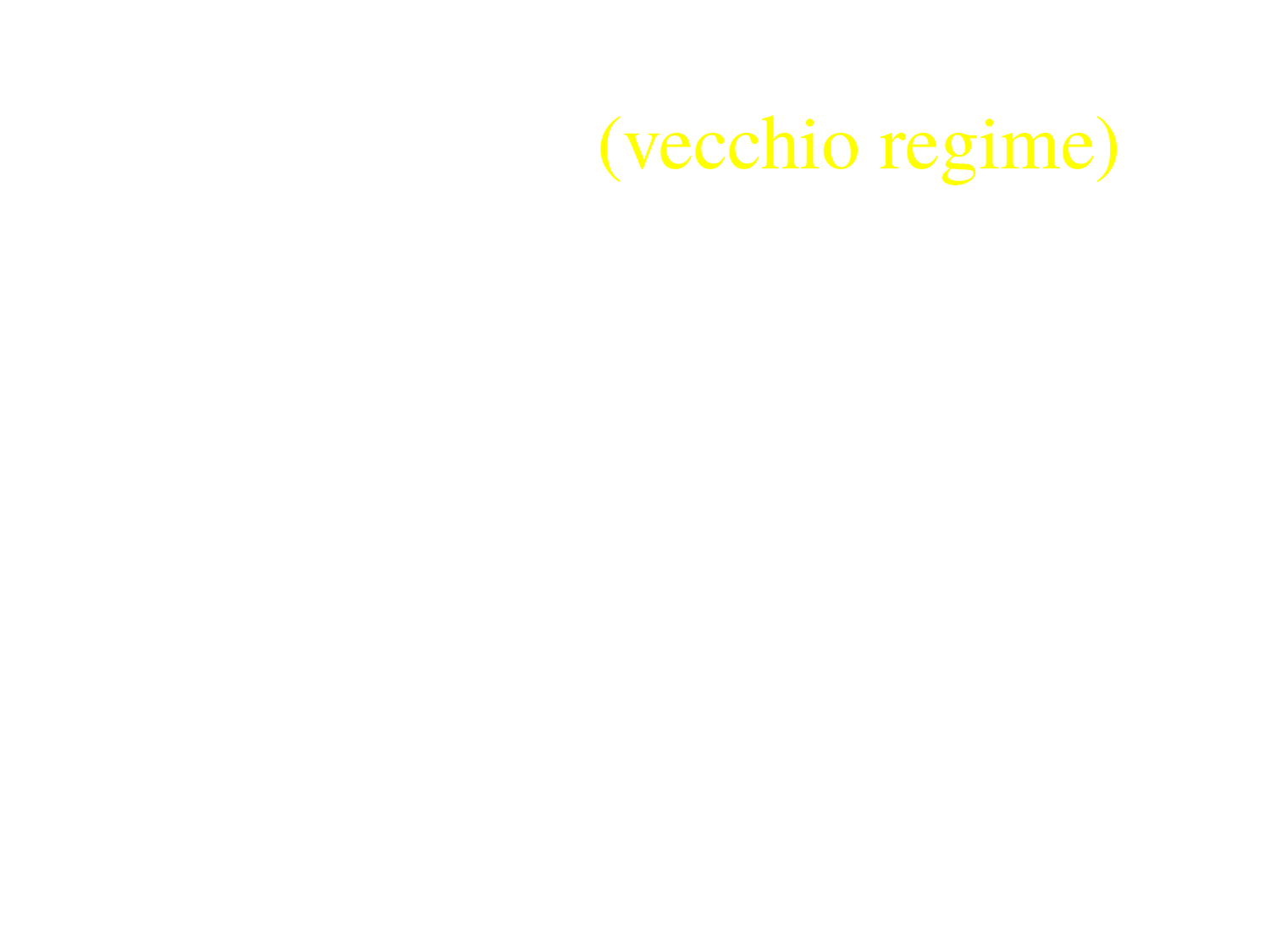

# redditi di capitale: titoli obbligazionari (vecchio regime)
se emessi da soggetti diversi da società quotate, banche e Stato, gli interessi e altri proventi sono soggetti ad una ritenuta a titolo di imposta (art.26, c.1, d.p.r. 600/1973):
del 27% se durata inferiore a 18 mesi;
del 12,5% se durata pari o superiore a 18 mesi, e tasso di interesse non superiore al tasso ufficiale di sconto aumentato di 2/3 o raddoppiato a seconda dei casi
10